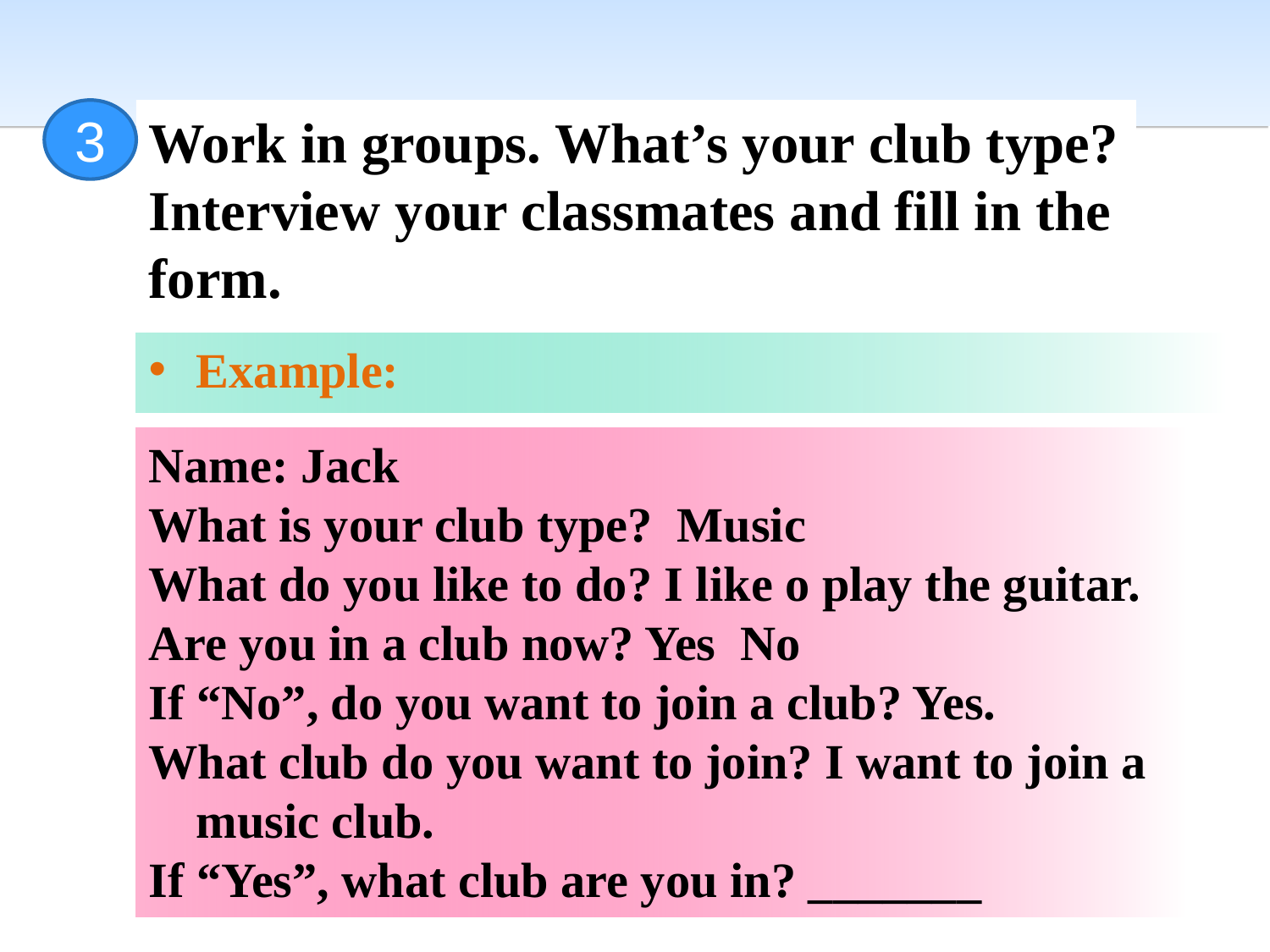

3
Work in groups. What’s your club type? Interview your classmates and fill in the form.
Example:
Name: Jack
What is your club type?  Music
What do you like to do? I like o play the guitar.
Are you in a club now? Yes  No
If “No”, do you want to join a club? Yes.
What club do you want to join? I want to join a music club.
If “Yes”, what club are you in? _______